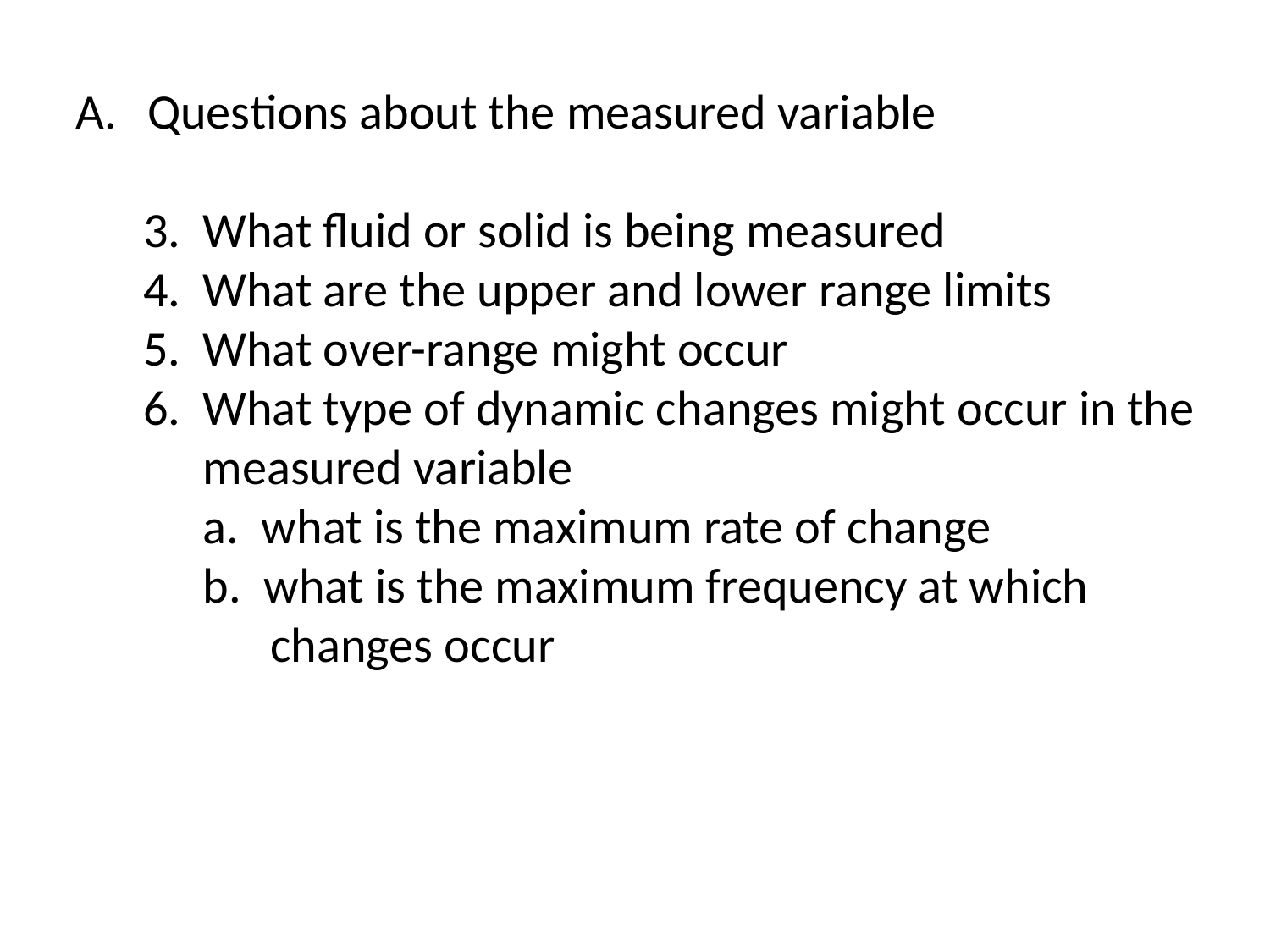

Questions about the measured variable

      3.	What fluid or solid is being measured
      4.	What are the upper and lower range limits
      5.	What over-range might occur
      6.	What type of dynamic changes might occur in the 	measured variable
	a.  what is the maximum rate of change
	b.  what is the maximum frequency at which                  changes occur